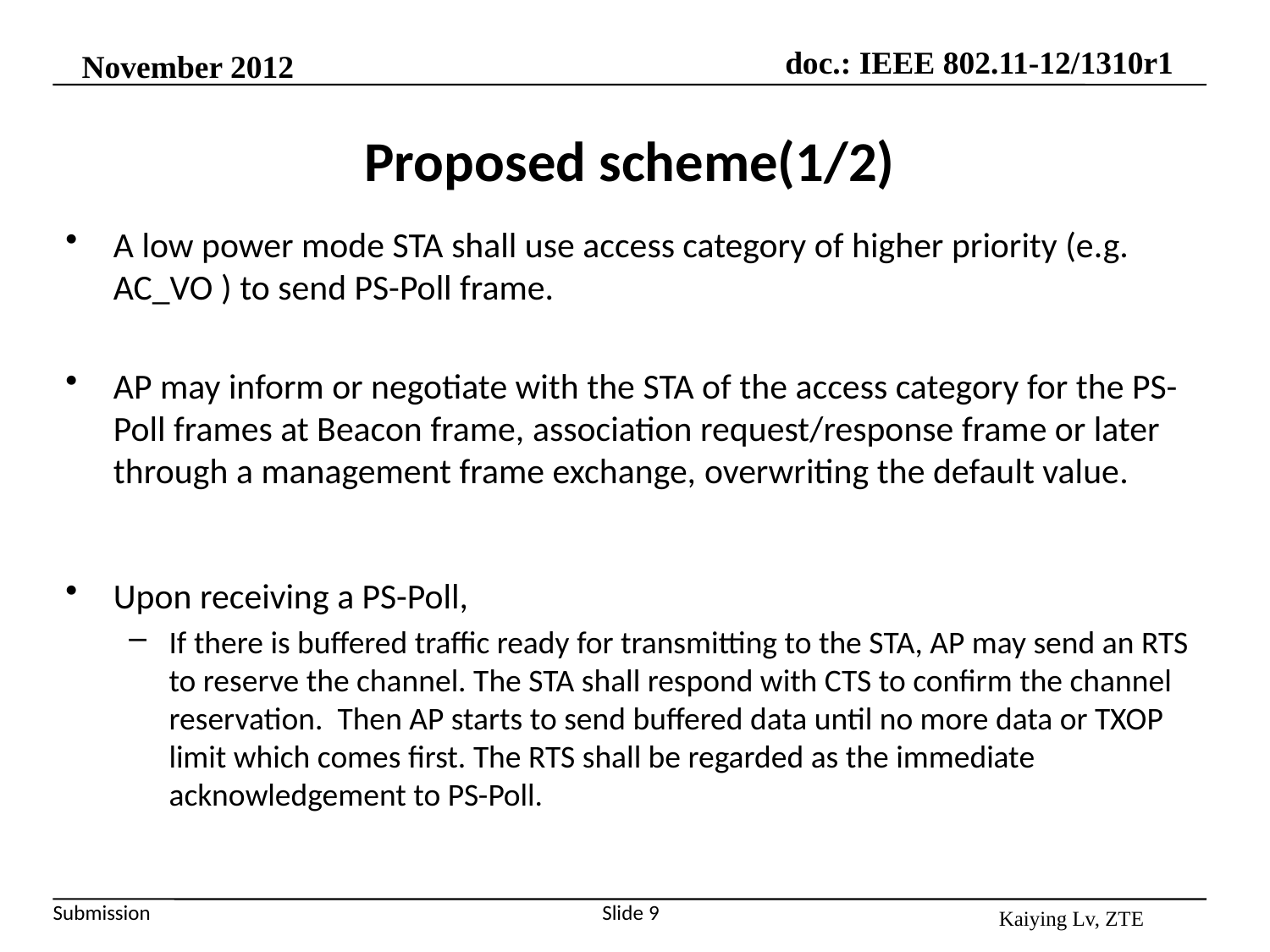

November 2012
# Proposed scheme(1/2)
A low power mode STA shall use access category of higher priority (e.g. AC_VO ) to send PS-Poll frame.

AP may inform or negotiate with the STA of the access category for the PS-Poll frames at Beacon frame, association request/response frame or later through a management frame exchange, overwriting the default value.

Upon receiving a PS-Poll,
If there is buffered traffic ready for transmitting to the STA, AP may send an RTS to reserve the channel. The STA shall respond with CTS to confirm the channel reservation.  Then AP starts to send buffered data until no more data or TXOP limit which comes first. The RTS shall be regarded as the immediate acknowledgement to PS-Poll.
Kaiying Lv, ZTE
Slide 9